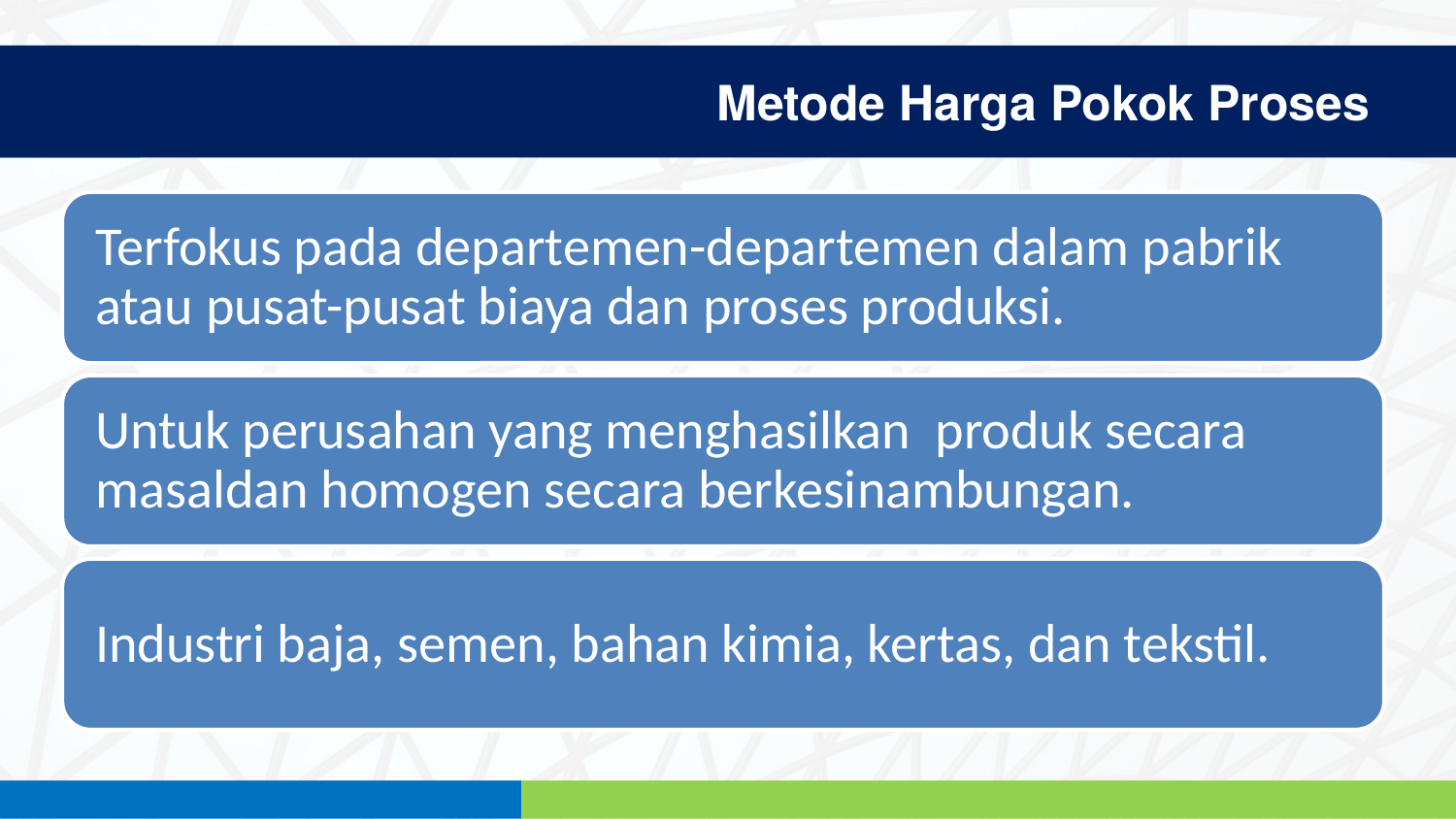

Metode Harga Pokok Proses
Terfokus pada departemen-departemen dalam pabrik atau pusat-pusat biaya dan proses produksi.
Untuk perusahan yang menghasilkan  produk secara masaldan homogen secara berkesinambungan.
Industri baja, semen, bahan kimia, kertas, dan tekstil.